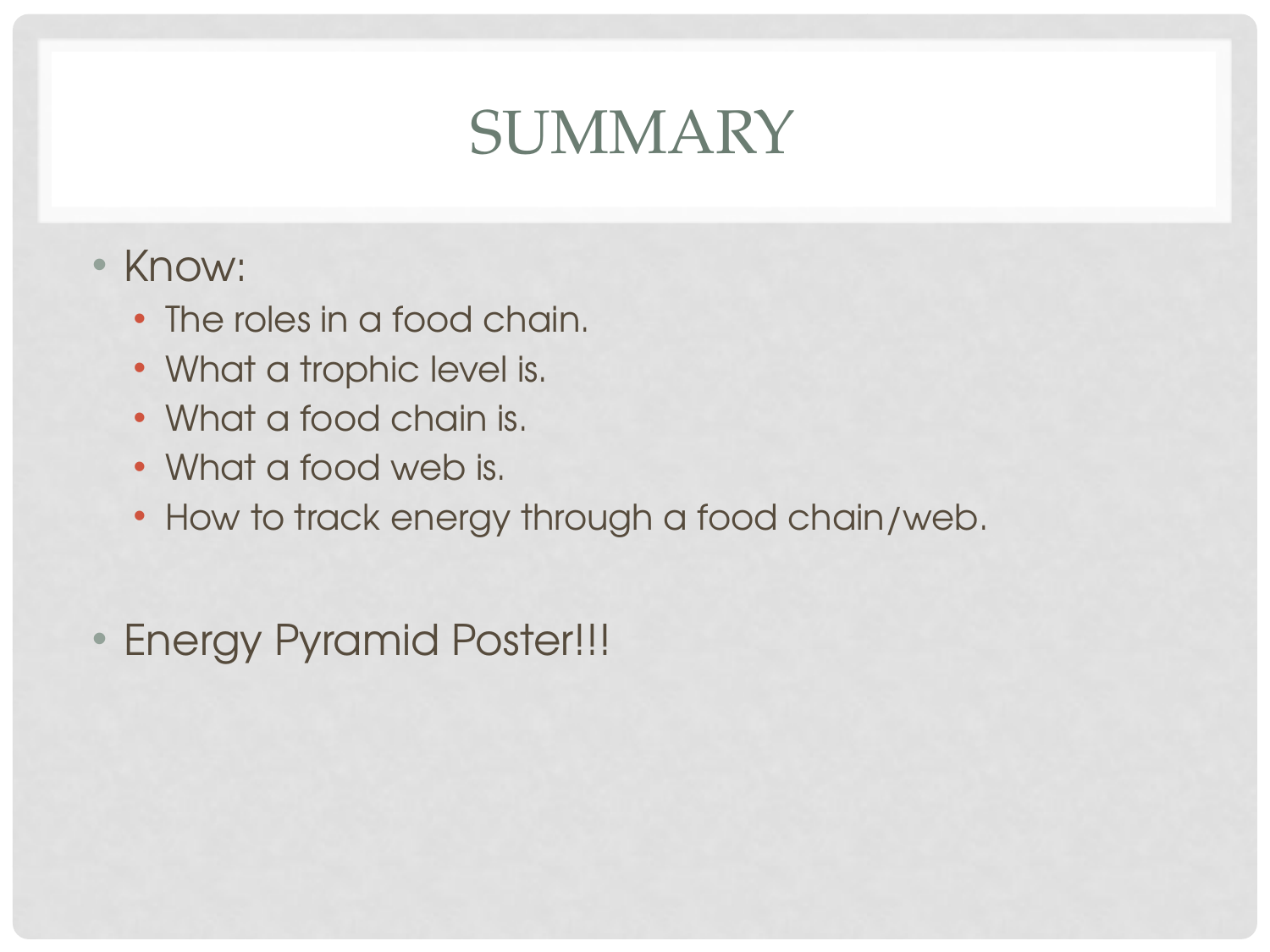

# Summary
Know:
The roles in a food chain.
What a trophic level is.
What a food chain is.
What a food web is.
How to track energy through a food chain/web.

Energy Pyramid Poster!!!